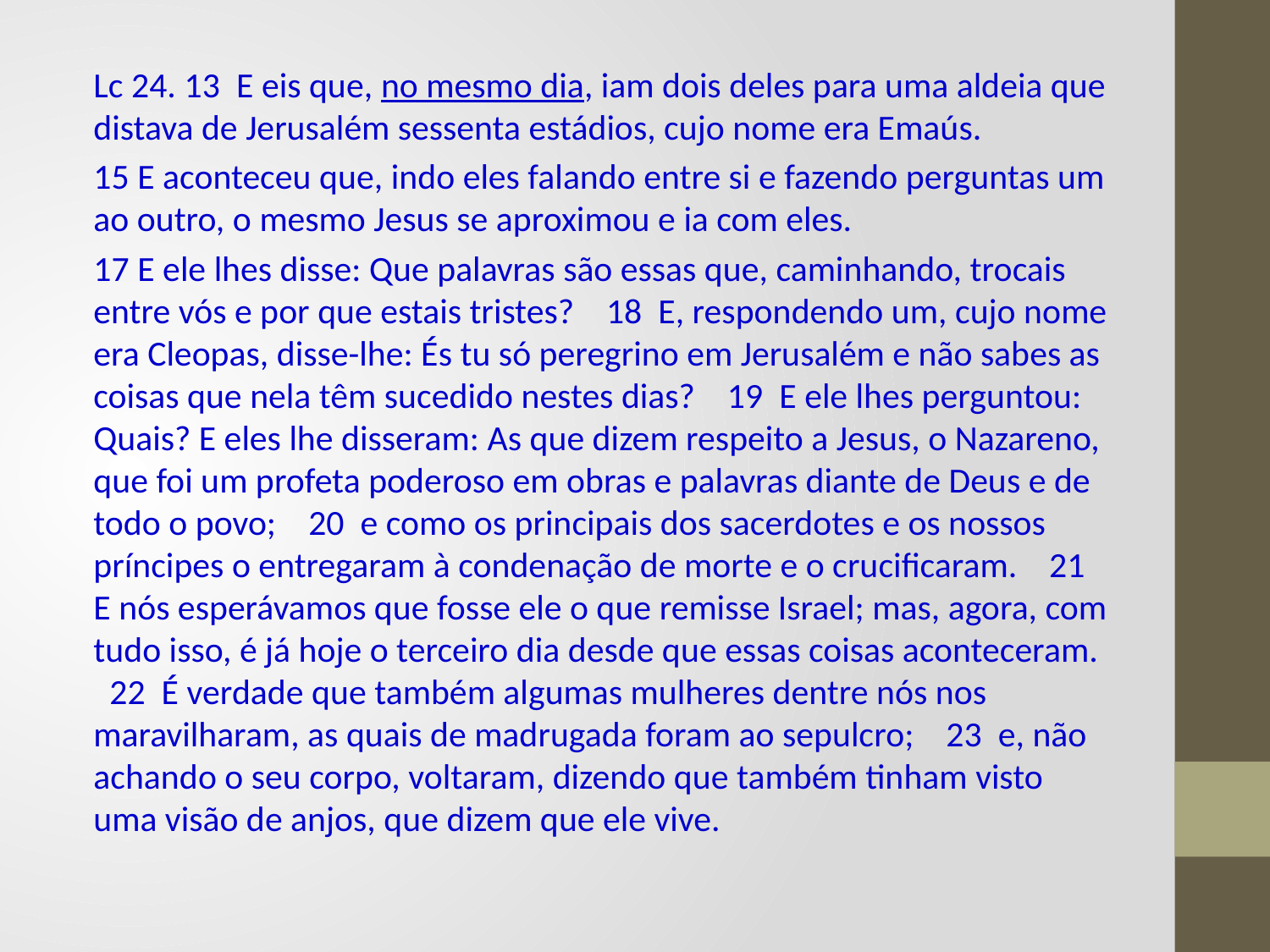

Lc 24. 13  E eis que, no mesmo dia, iam dois deles para uma aldeia que distava de Jerusalém sessenta estádios, cujo nome era Emaús.
15 E aconteceu que, indo eles falando entre si e fazendo perguntas um ao outro, o mesmo Jesus se aproximou e ia com eles.
17 E ele lhes disse: Que palavras são essas que, caminhando, trocais entre vós e por que estais tristes?    18  E, respondendo um, cujo nome era Cleopas, disse-lhe: És tu só peregrino em Jerusalém e não sabes as coisas que nela têm sucedido nestes dias?    19  E ele lhes perguntou: Quais? E eles lhe disseram: As que dizem respeito a Jesus, o Nazareno, que foi um profeta poderoso em obras e palavras diante de Deus e de todo o povo;    20  e como os principais dos sacerdotes e os nossos príncipes o entregaram à condenação de morte e o crucificaram.    21 E nós esperávamos que fosse ele o que remisse Israel; mas, agora, com tudo isso, é já hoje o terceiro dia desde que essas coisas aconteceram.    22  É verdade que também algumas mulheres dentre nós nos maravilharam, as quais de madrugada foram ao sepulcro;    23  e, não achando o seu corpo, voltaram, dizendo que também tinham visto uma visão de anjos, que dizem que ele vive.